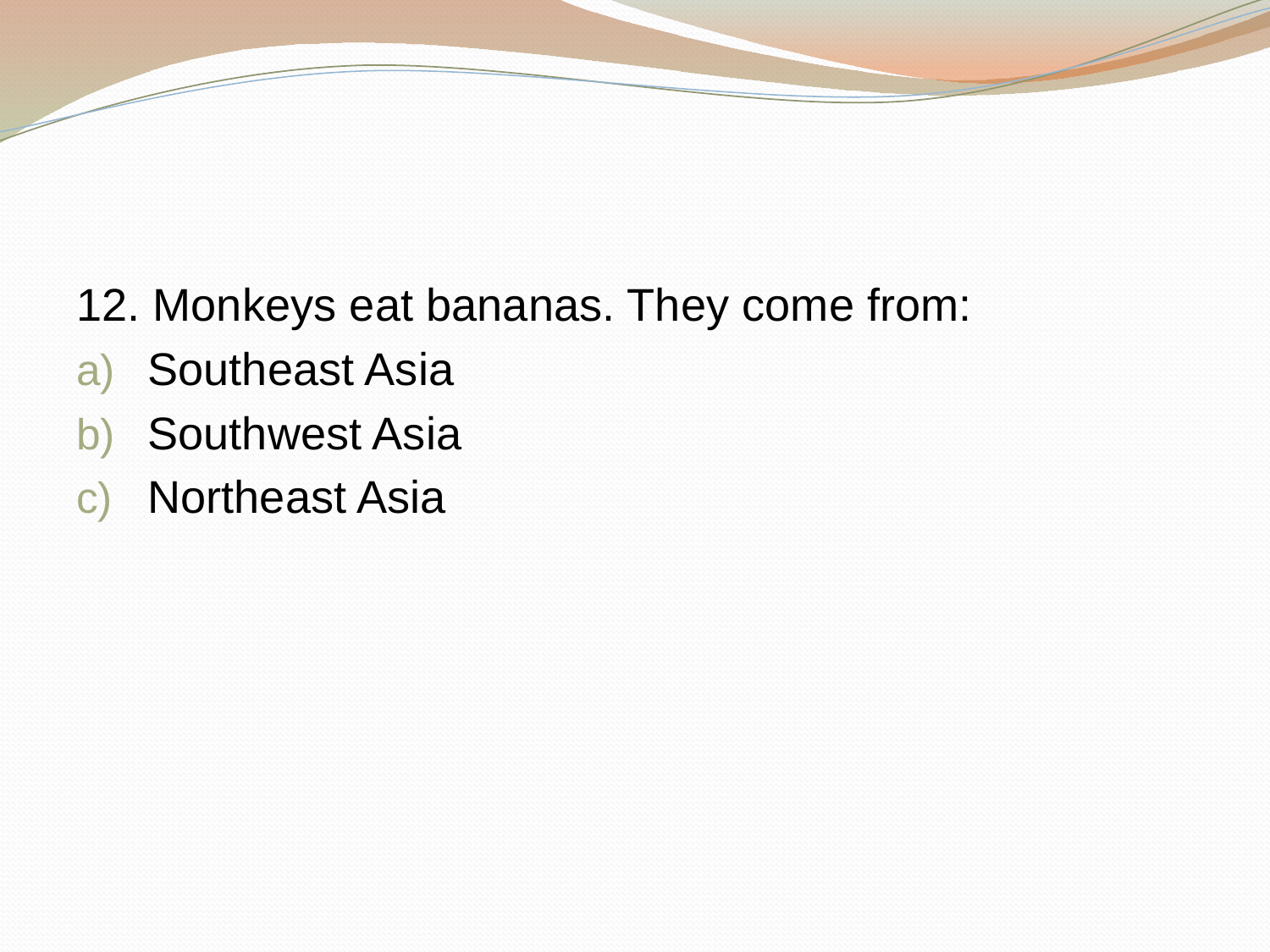

#
12. Monkeys eat bananas. They come from:
Southeast Asia
Southwest Asia
Northeast Asia